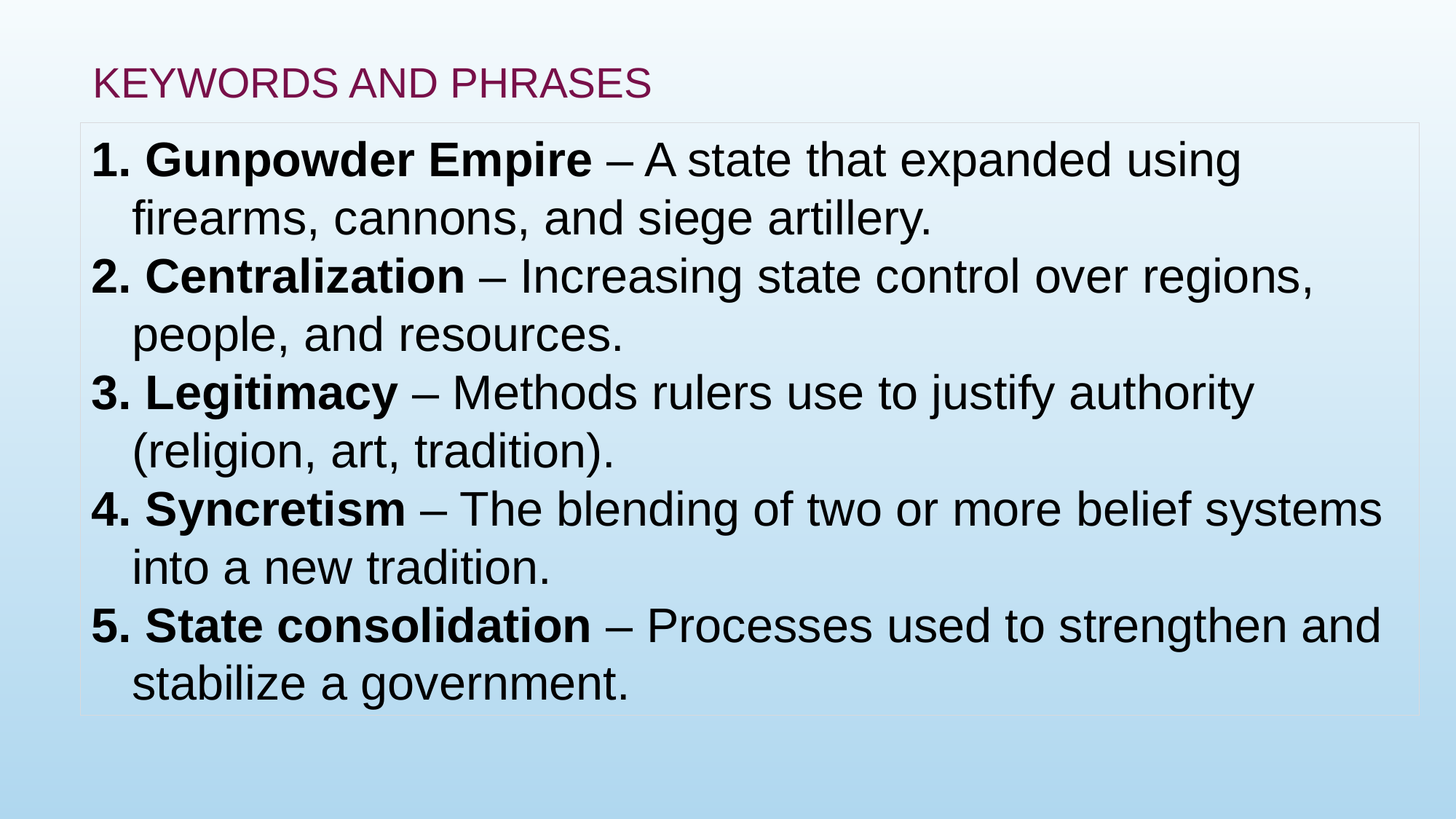

# Keywords and Phrases
 Gunpowder Empire – A state that expanded using firearms, cannons, and siege artillery.
 Centralization – Increasing state control over regions, people, and resources.
 Legitimacy – Methods rulers use to justify authority (religion, art, tradition).
 Syncretism – The blending of two or more belief systems into a new tradition.
 State consolidation – Processes used to strengthen and stabilize a government.